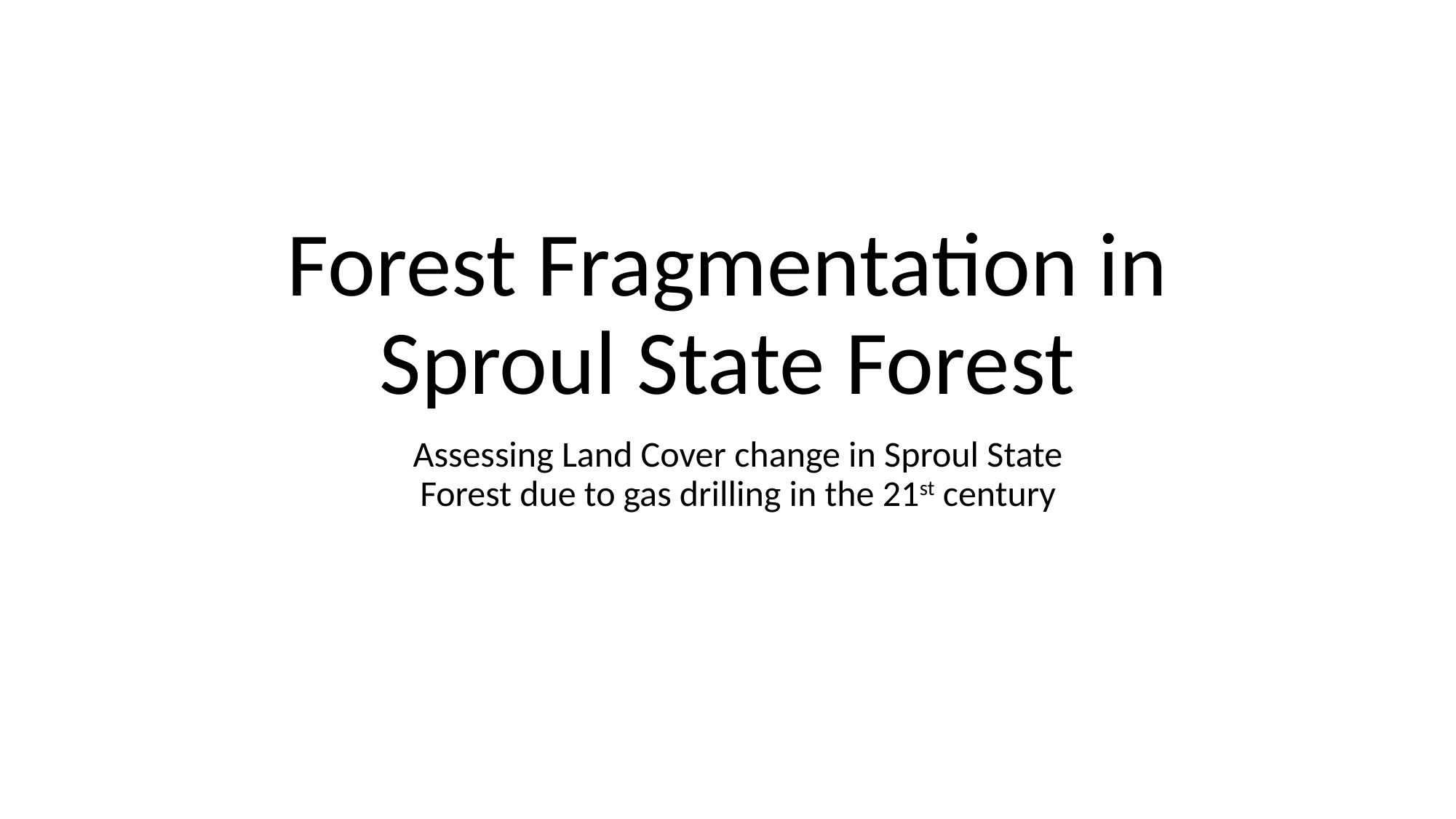

# Forest Fragmentation in Sproul State Forest
Assessing Land Cover change in Sproul State Forest due to gas drilling in the 21st century